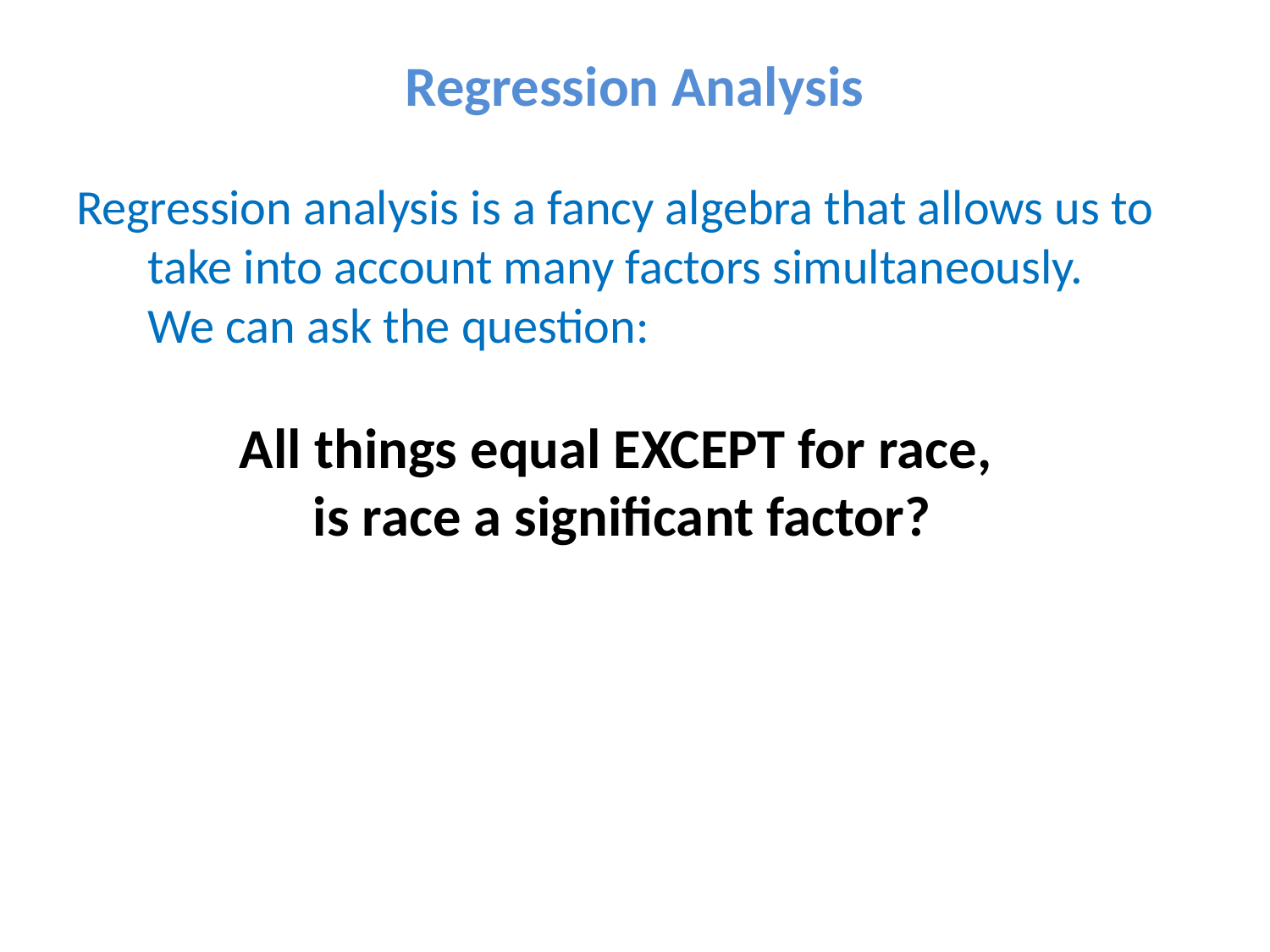

# Regression Analysis
Regression analysis is a fancy algebra that allows us to take into account many factors simultaneously.  We can ask the question:

All things equal EXCEPT for race,
is race a significant factor?